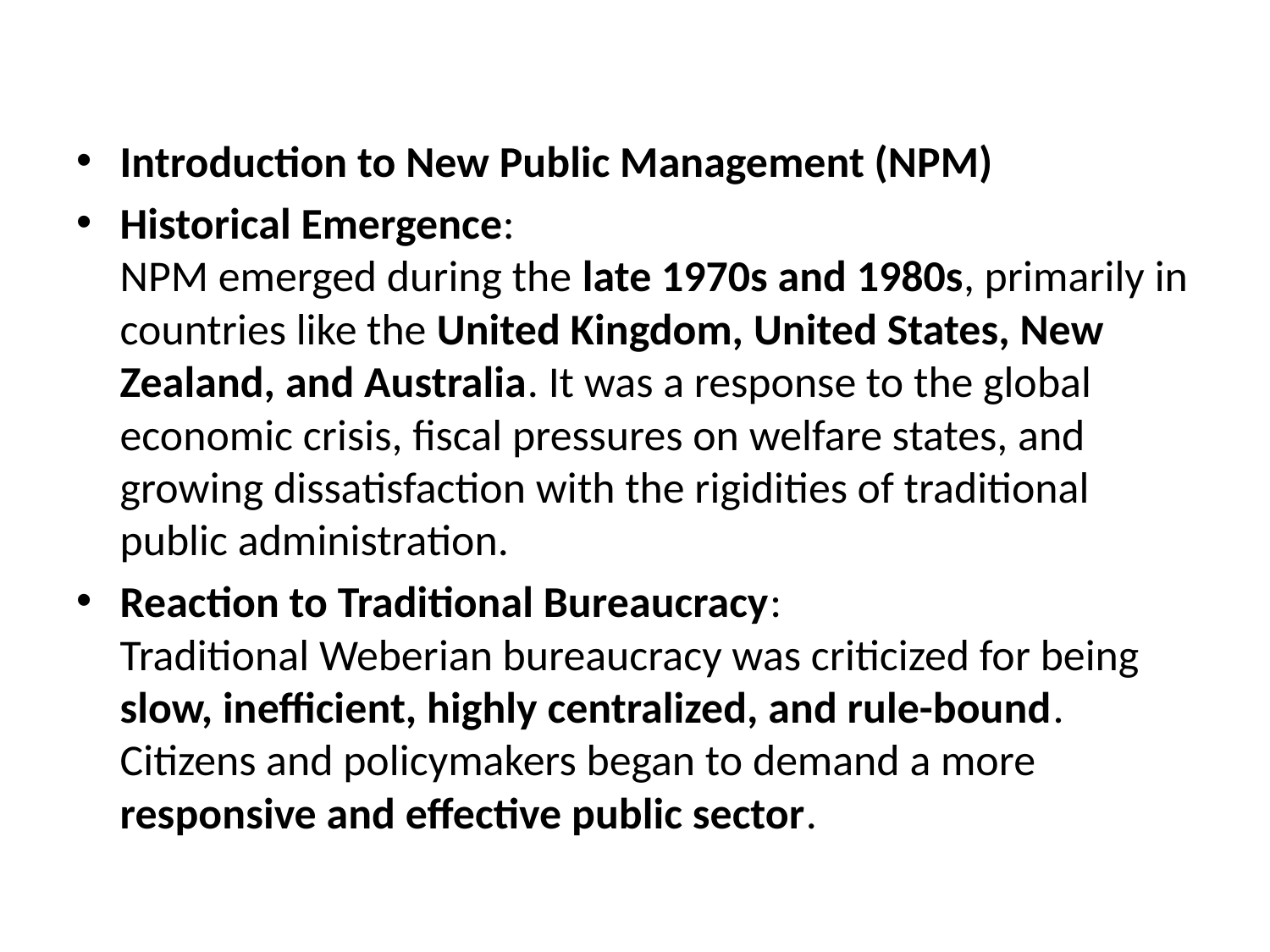

#
Introduction to New Public Management (NPM)
Historical Emergence:
NPM emerged during the late 1970s and 1980s, primarily in countries like the United Kingdom, United States, New Zealand, and Australia. It was a response to the global economic crisis, fiscal pressures on welfare states, and growing dissatisfaction with the rigidities of traditional public administration.
Reaction to Traditional Bureaucracy:
Traditional Weberian bureaucracy was criticized for being slow, inefficient, highly centralized, and rule-bound. Citizens and policymakers began to demand a more responsive and effective public sector.